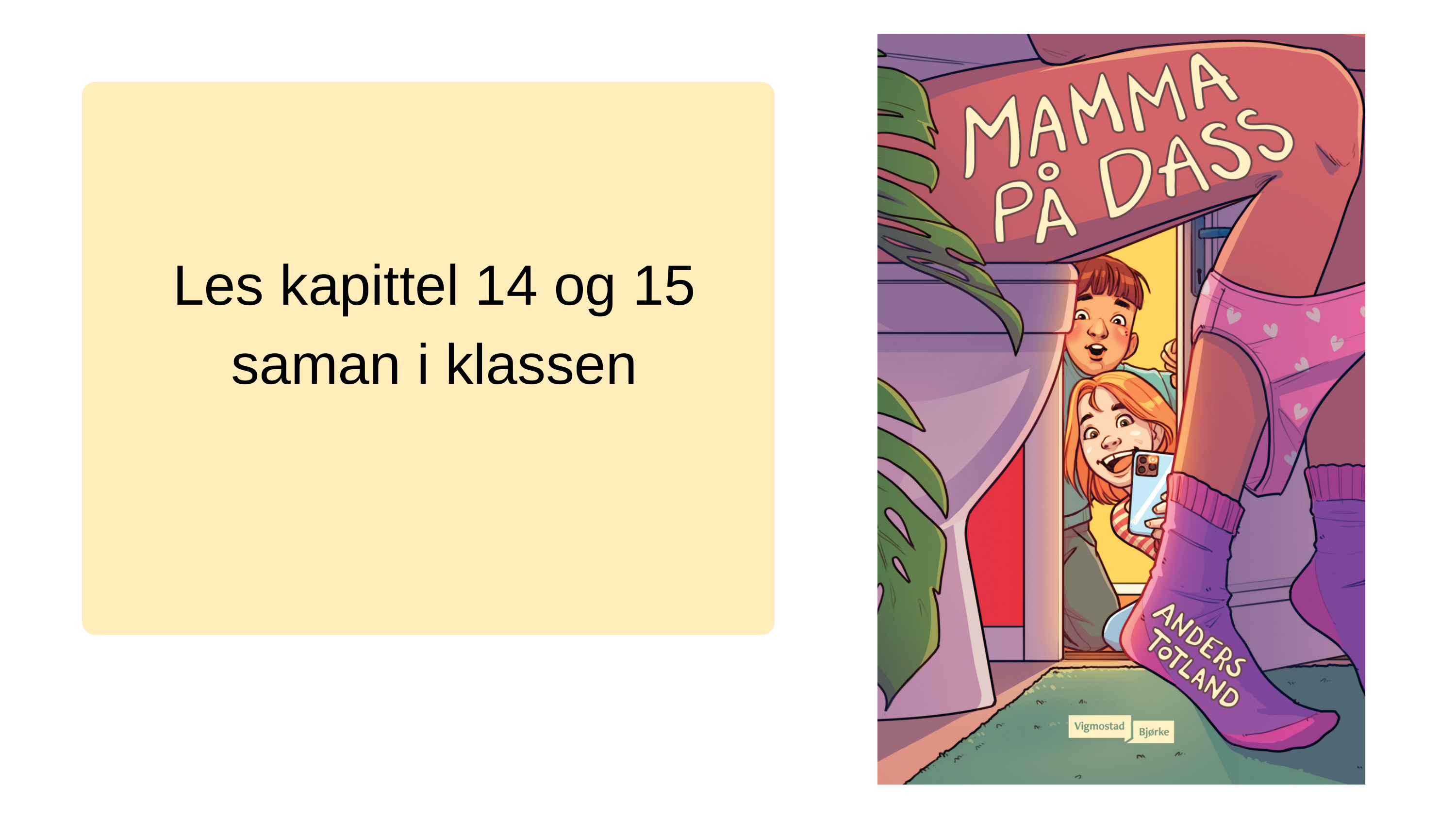

Les kapittel 14 og 15 saman i klassen